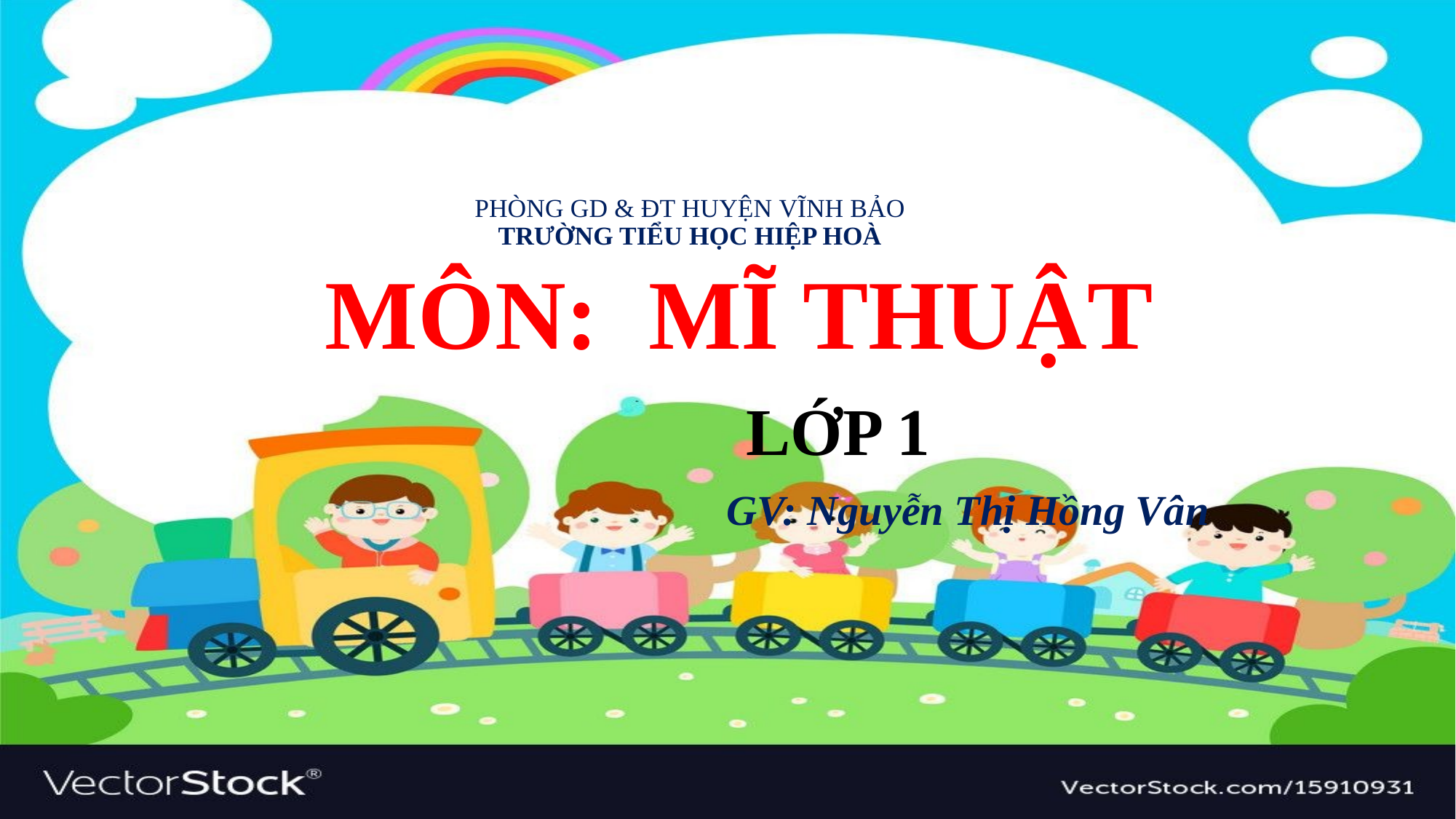

# PHÒNG GD & ĐT HUYỆN VĨNH BẢO TRƯỜNG TIỂU HỌC HIỆP HOÀ
    môn:  MĨ THUẬT
            Lớp 1

        GV: Nguyễn Thị Hồng Vân